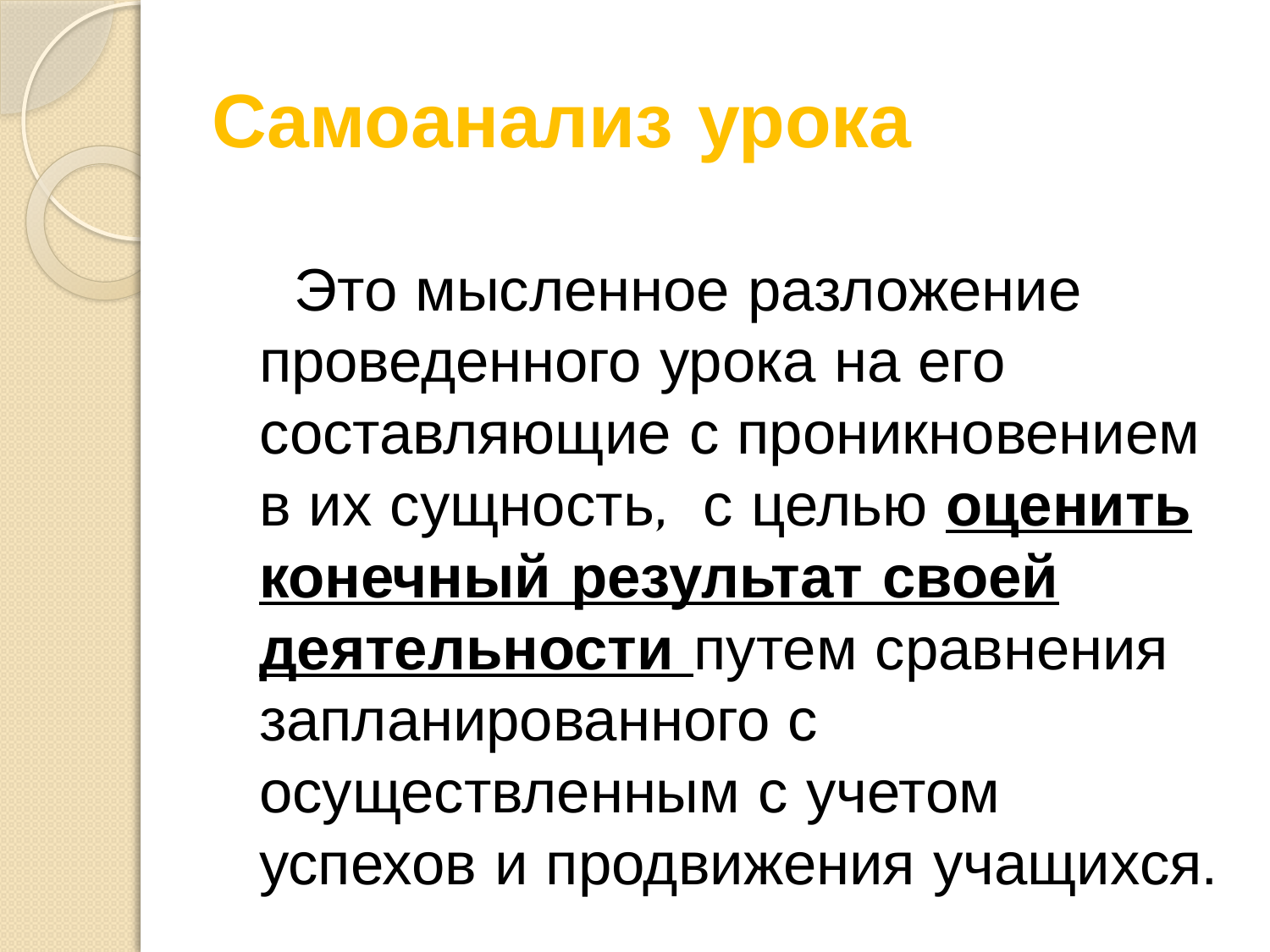

# Самоанализ урока

    Это мысленное разложение проведенного урока на его составляющие с проникновением в их сущность,  с целью оценить конечный результат своей деятельности путем сравнения запланированного с осуществленным с учетом успехов и продвижения учащихся.